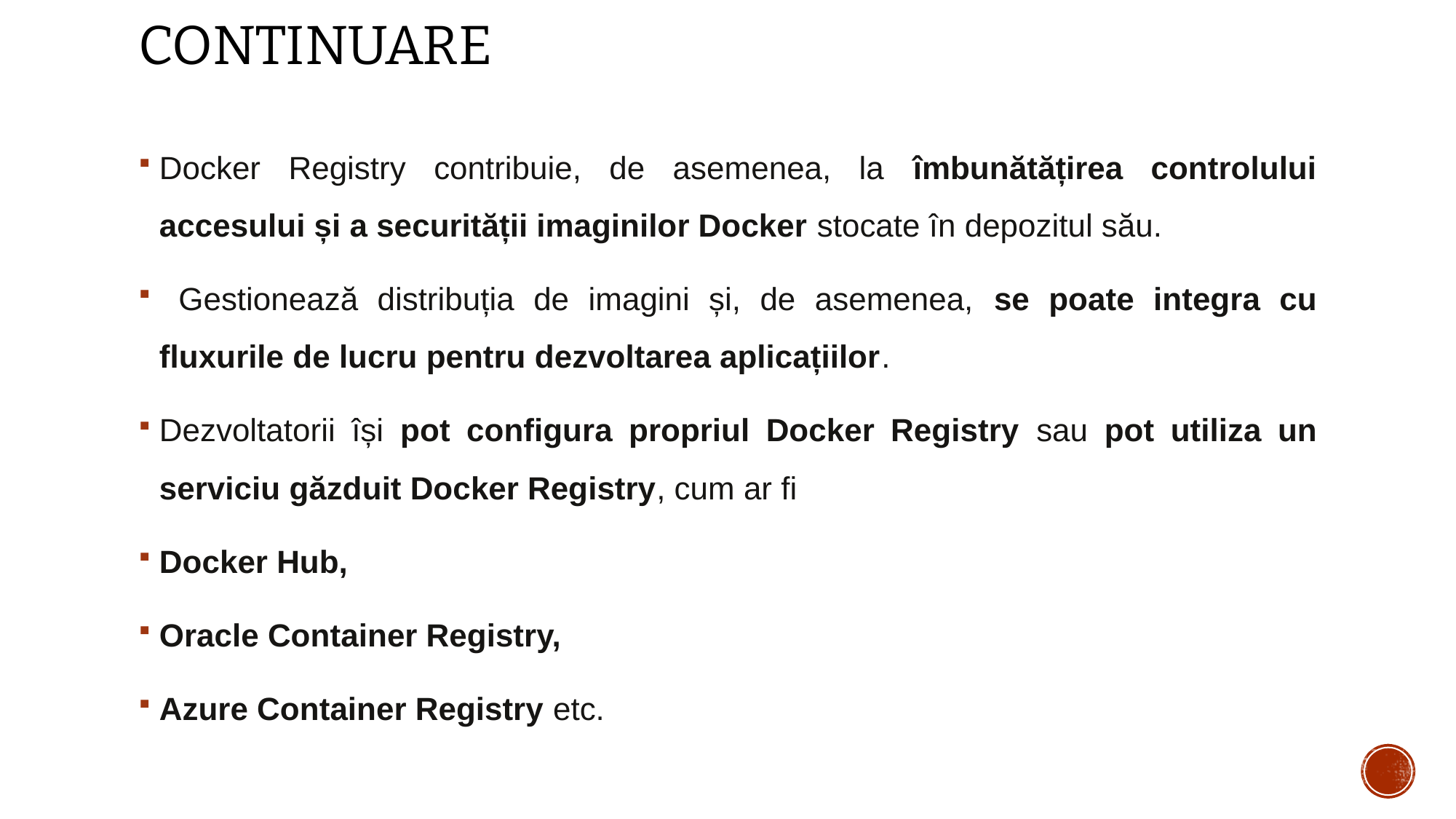

# continuare
Docker Registry contribuie, de asemenea, la îmbunătățirea controlului accesului și a securității imaginilor Docker stocate în depozitul său.
 Gestionează distribuția de imagini și, de asemenea, se poate integra cu fluxurile de lucru pentru dezvoltarea aplicațiilor.
Dezvoltatorii își pot configura propriul Docker Registry sau pot utiliza un serviciu găzduit Docker Registry, cum ar fi
Docker Hub,
Oracle Container Registry,
Azure Container Registry etc.